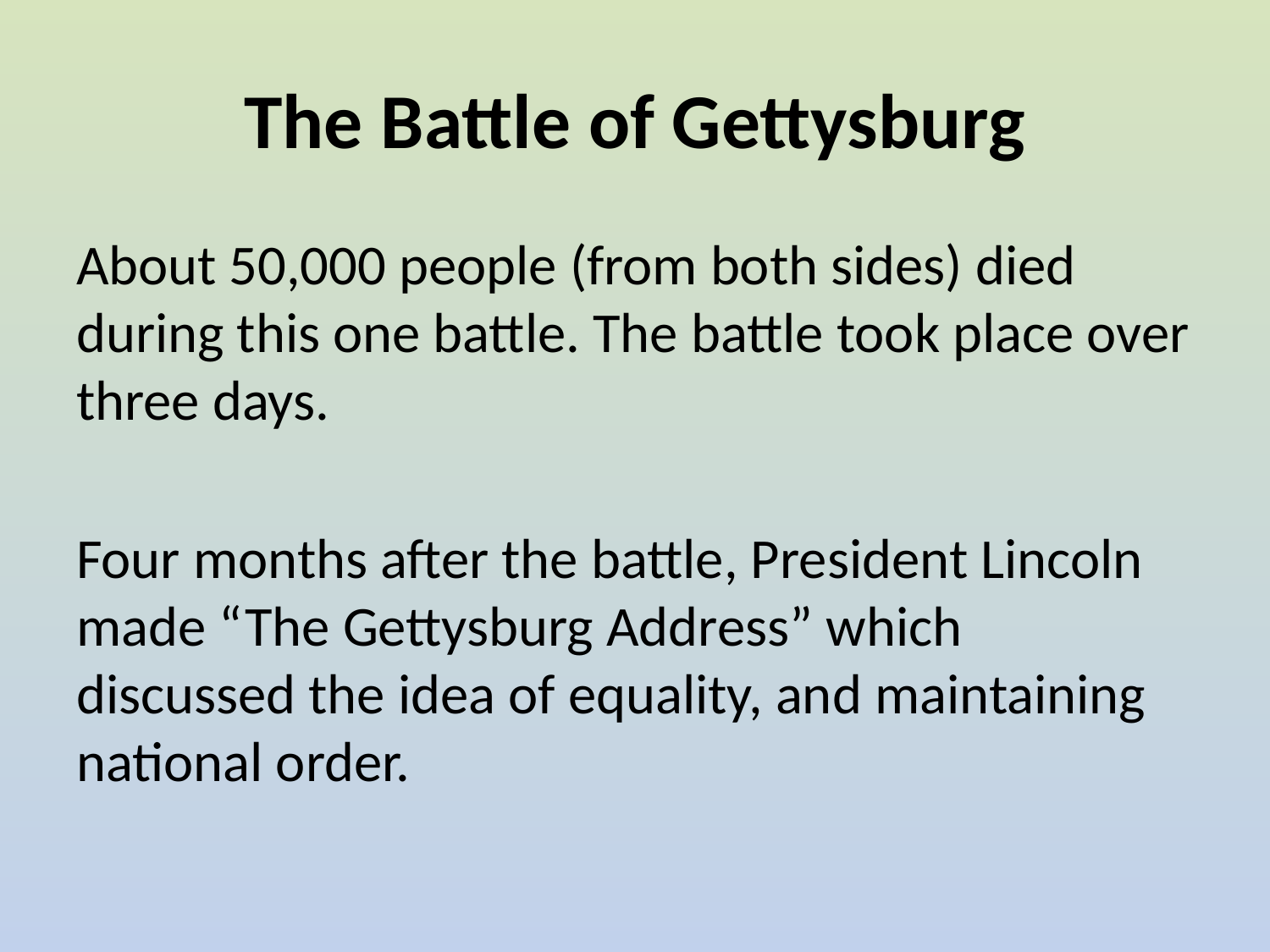

# The Battle of Gettysburg
About 50,000 people (from both sides) died during this one battle. The battle took place over three days.

Four months after the battle, President Lincoln made “The Gettysburg Address” which discussed the idea of equality, and maintaining national order.